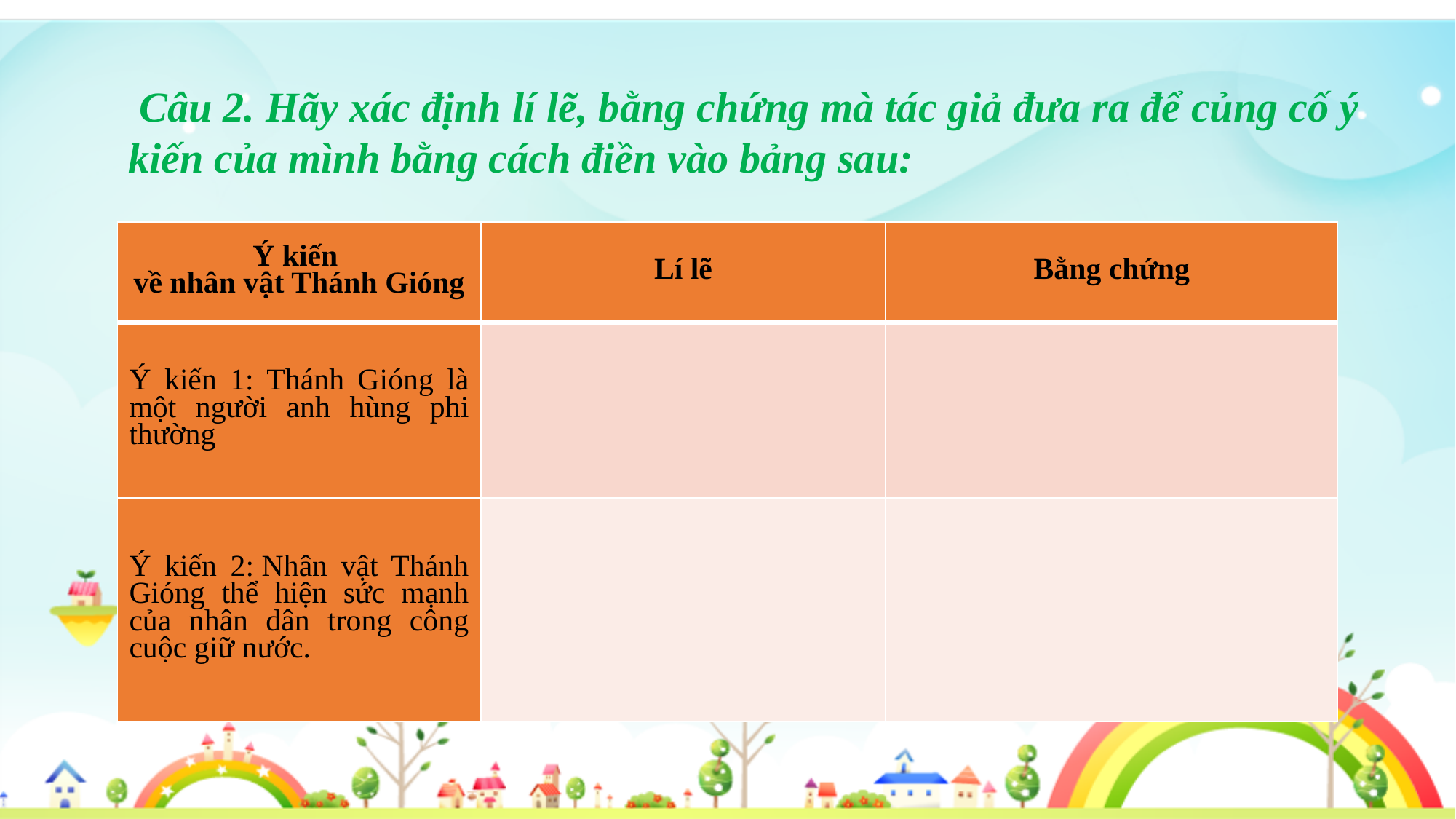

Câu 2. Hãy xác định lí lẽ, bằng chứng mà tác giả đưa ra để củng cố ý kiến của mình bằng cách điền vào bảng sau:
| Ý kiến về nhân vật Thánh Gióng | Lí lẽ | Bằng chứng |
| --- | --- | --- |
| Ý kiến 1: Thánh Gióng là một người anh hùng phi thường |  |  |
| Ý kiến 2: Nhân vật Thánh Gióng thể hiện sức mạnh của nhân dân trong công cuộc giữ nước. |  |  |